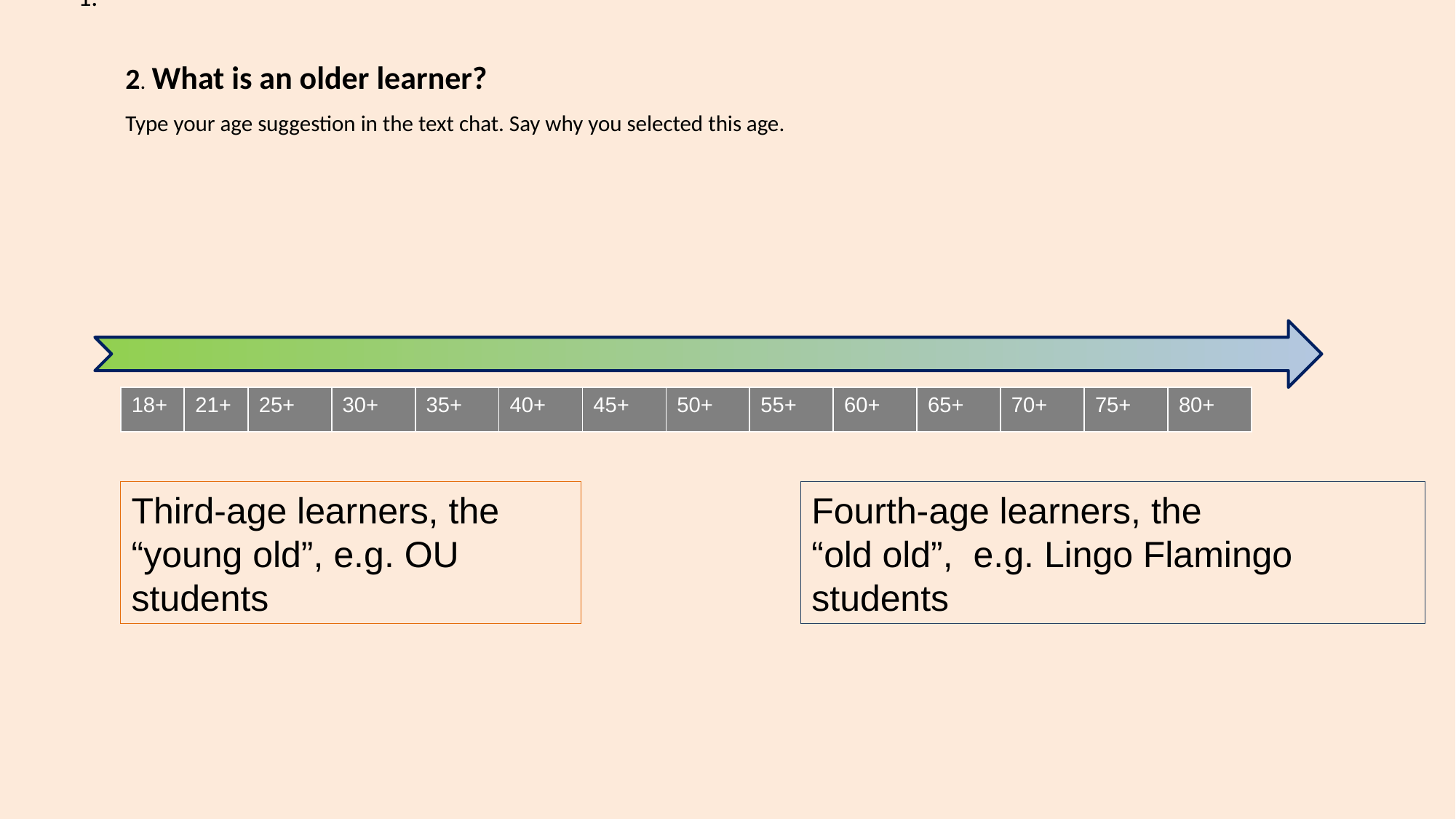

# 2. What is an older learner? Type your age suggestion in the text chat. Say why you selected this age.

| 18+ | 21+ | 25+ | 30+ | 35+ | 40+ | 45+ | 50+ | 55+ | 60+ | 65+ | 70+ | 75+ | 80+ |
| --- | --- | --- | --- | --- | --- | --- | --- | --- | --- | --- | --- | --- | --- |
Third-age learners, the
“young old”, e.g. OU students
Fourth-age learners, the
“old old”,  e.g. Lingo Flamingo students

3rd age learners
The “young old”